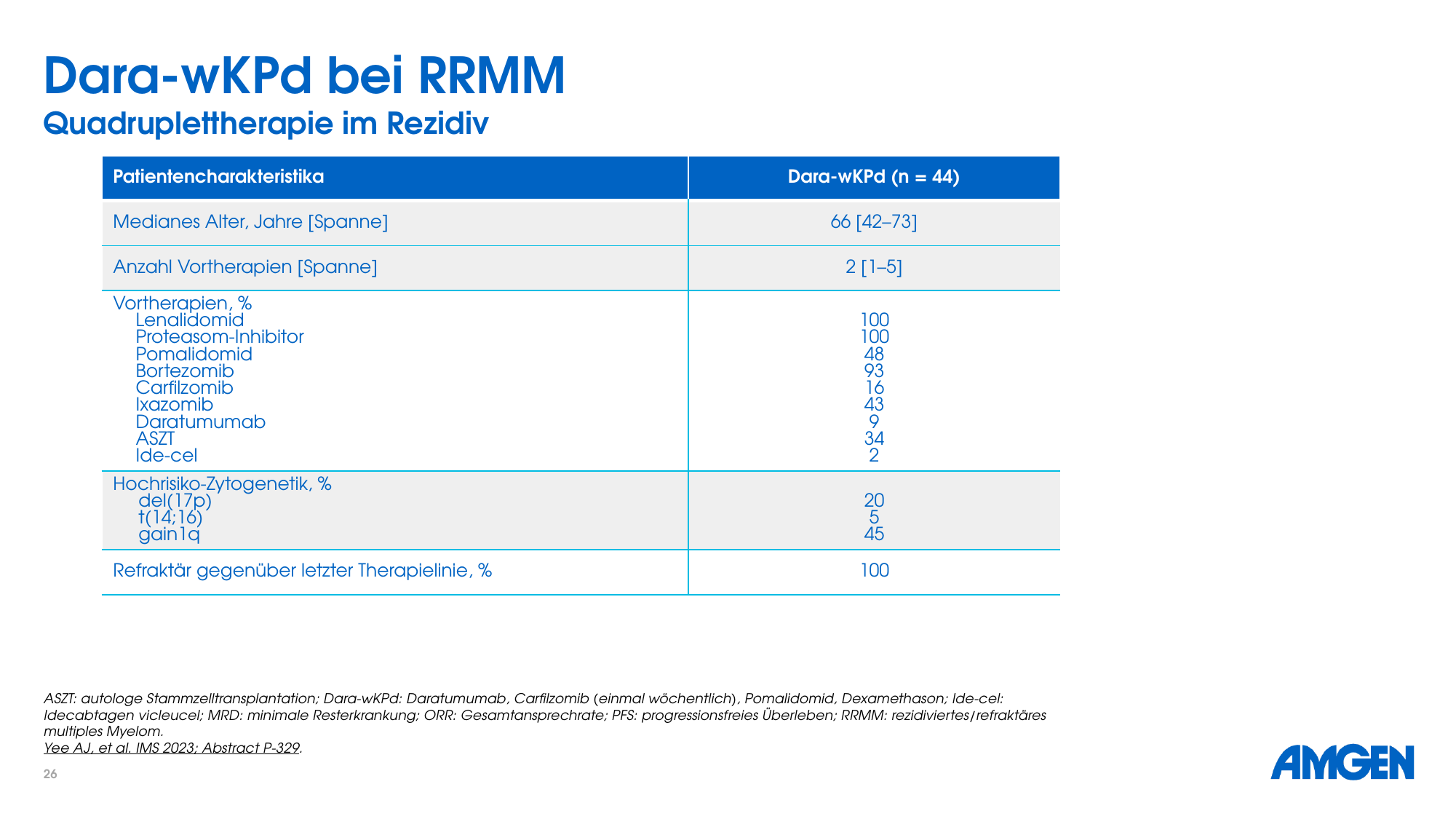

Dara-wKPd bei RRMM
Quadruplettherapie im Rezidiv
| Patientencharakteristika | Dara-wKPd (n = 44) |
| --- | --- |
| Medianes Alter, Jahre [Spanne] | 66 [42–73] |
| Anzahl Vortherapien [Spanne] | 2 [1–5] |
| Vortherapien, % Lenalidomid Proteasom-Inhibitor Pomalidomid Bortezomib Carfilzomib Ixazomib Daratumumab ASZT Ide-cel | 100 100 48 93 16 43 9 34 2 |
| Hochrisiko-Zytogenetik, % del(17p) t(14;16) gain1q | 20 5 45 |
| Refraktär gegenüber letzter Therapielinie, % | 100 |
ASZT: autologe Stammzelltransplantation; Dara-wKPd: Daratumumab, Carfilzomib (einmal wöchentlich), Pomalidomid, Dexamethason; Ide-cel: Idecabtagen vicleucel; MRD: minimale Resterkrankung; ORR: Gesamtansprechrate; PFS: progressionsfreies Überleben; RRMM: rezidiviertes/refraktäres multiples Myelom.
Yee AJ, et al. IMS 2023; Abstract P-329.